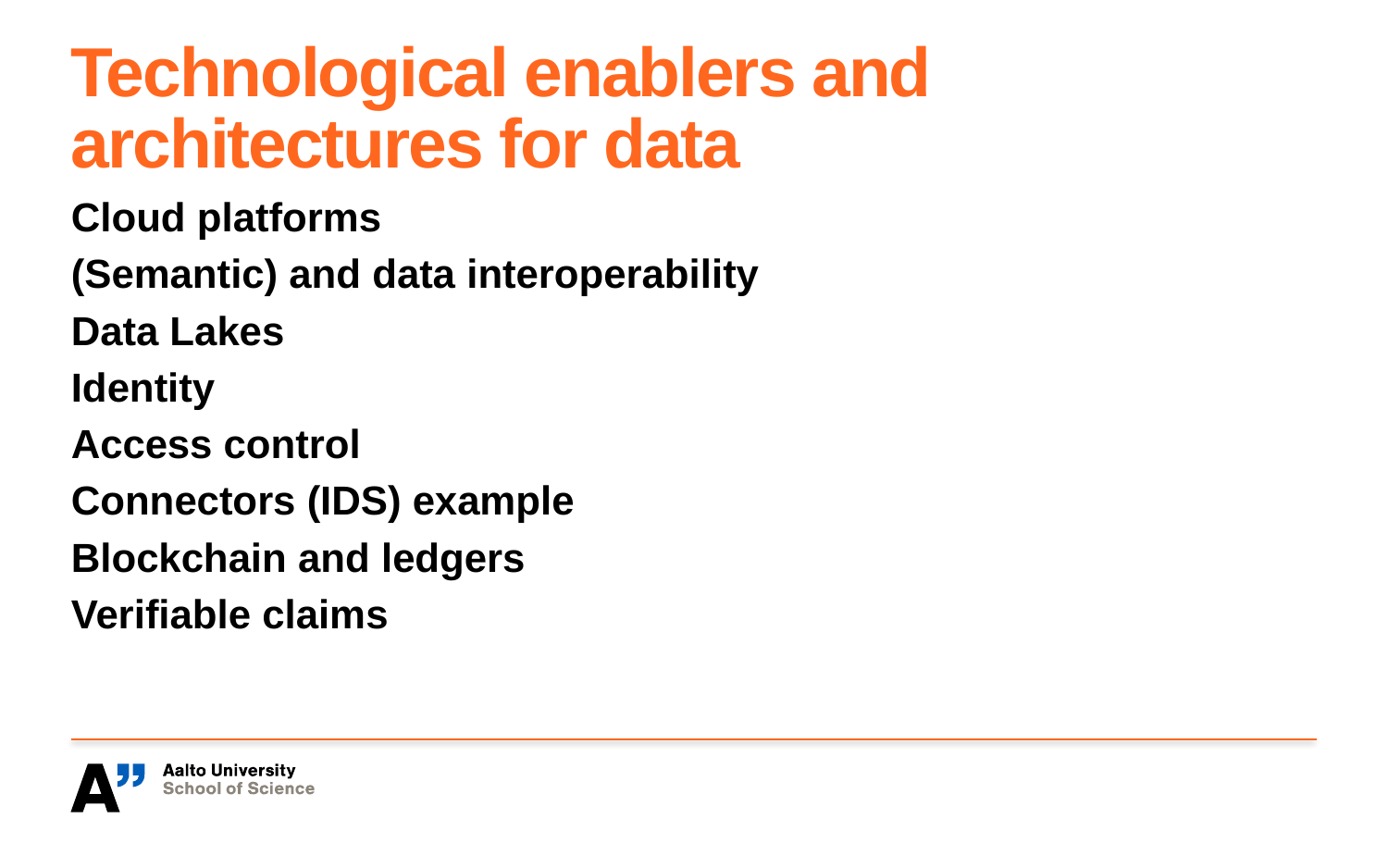

# Technological enablers and architectures for data
Cloud platforms
(Semantic) and data interoperability
Data Lakes
Identity
Access control
Connectors (IDS) example
Blockchain and ledgers
Verifiable claims